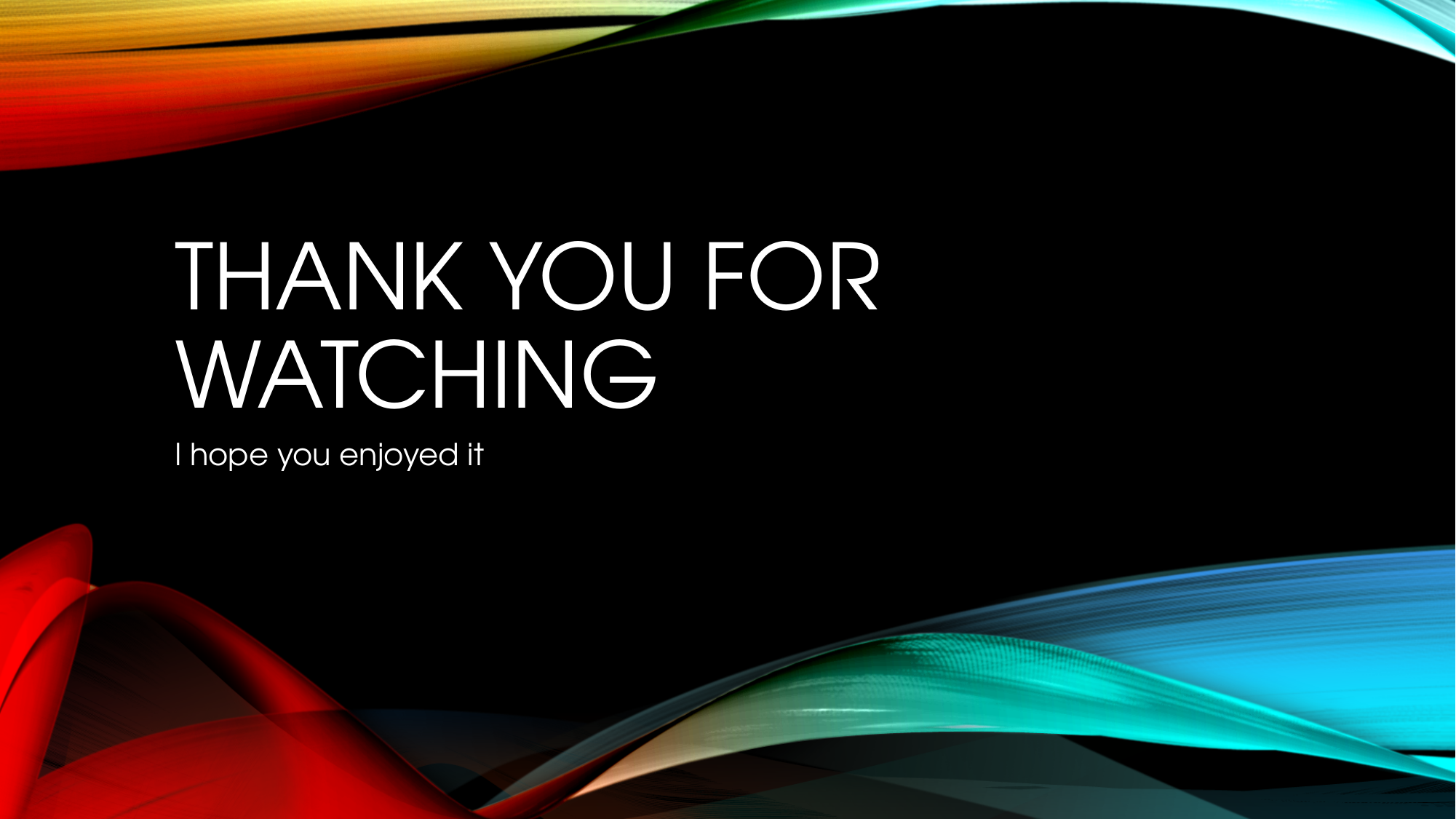

# THANK YOU FOR WATCHING
I hope you enjoyed it